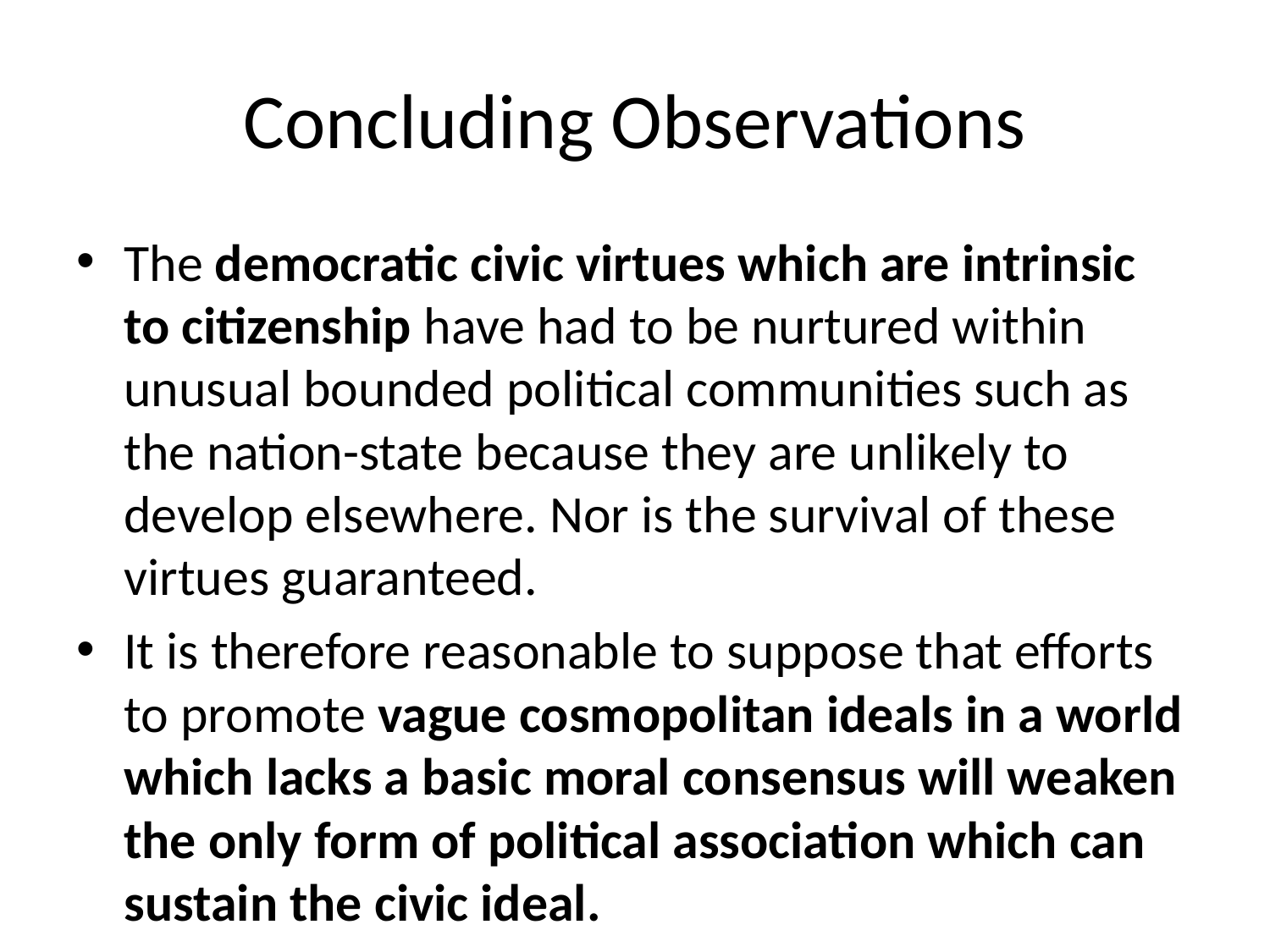

# Concluding Observations
The democratic civic virtues which are intrinsic to citizenship have had to be nurtured within unusual bounded political communities such as the nation-state because they are unlikely to develop elsewhere. Nor is the survival of these virtues guaranteed.
It is therefore reasonable to suppose that efforts to promote vague cosmopolitan ideals in a world which lacks a basic moral consensus will weaken the only form of political association which can sustain the civic ideal.